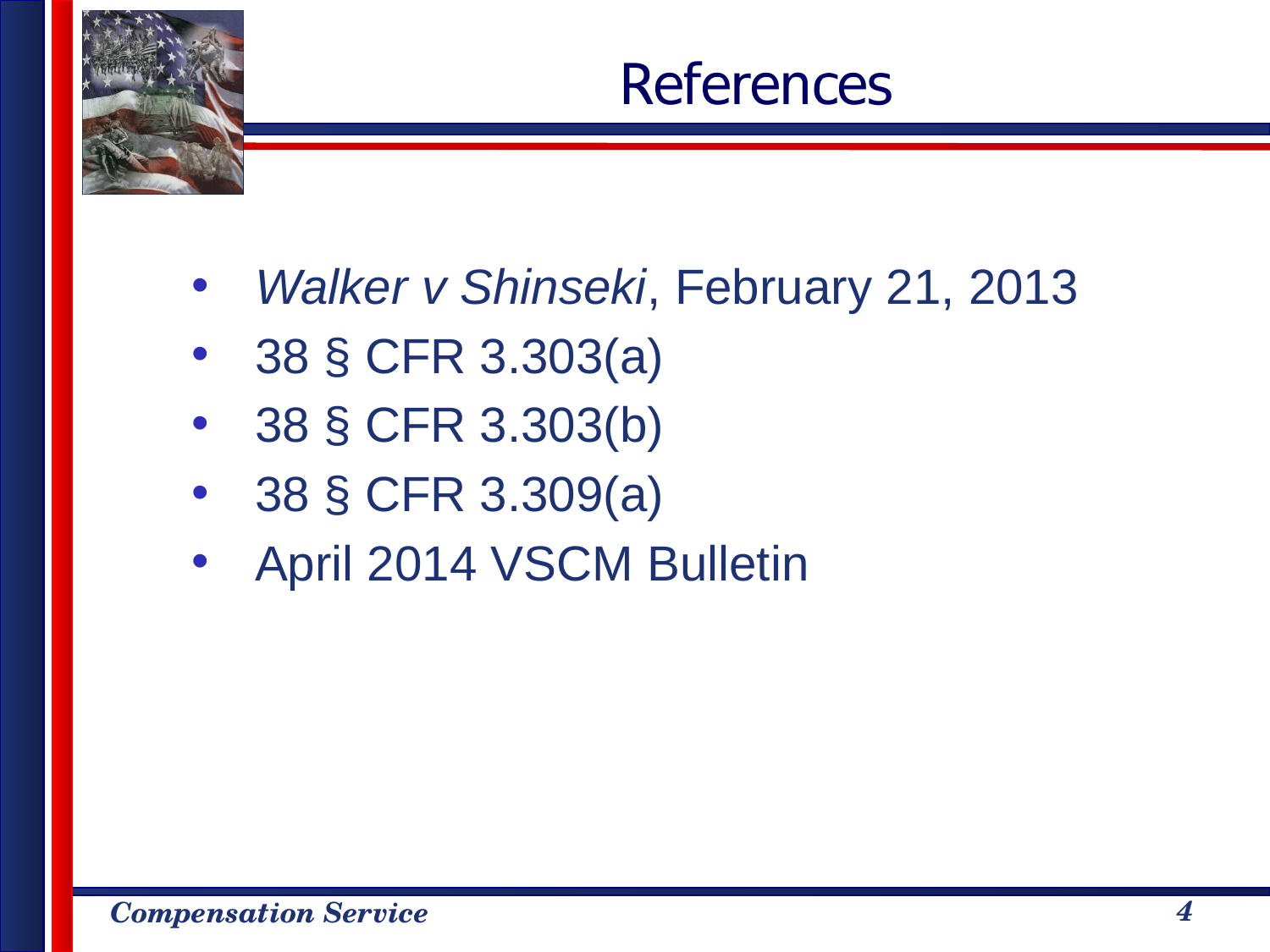

# References
Walker v Shinseki, February 21, 2013
38 § CFR 3.303(a)
38 § CFR 3.303(b)
38 § CFR 3.309(a)
April 2014 VSCM Bulletin
4